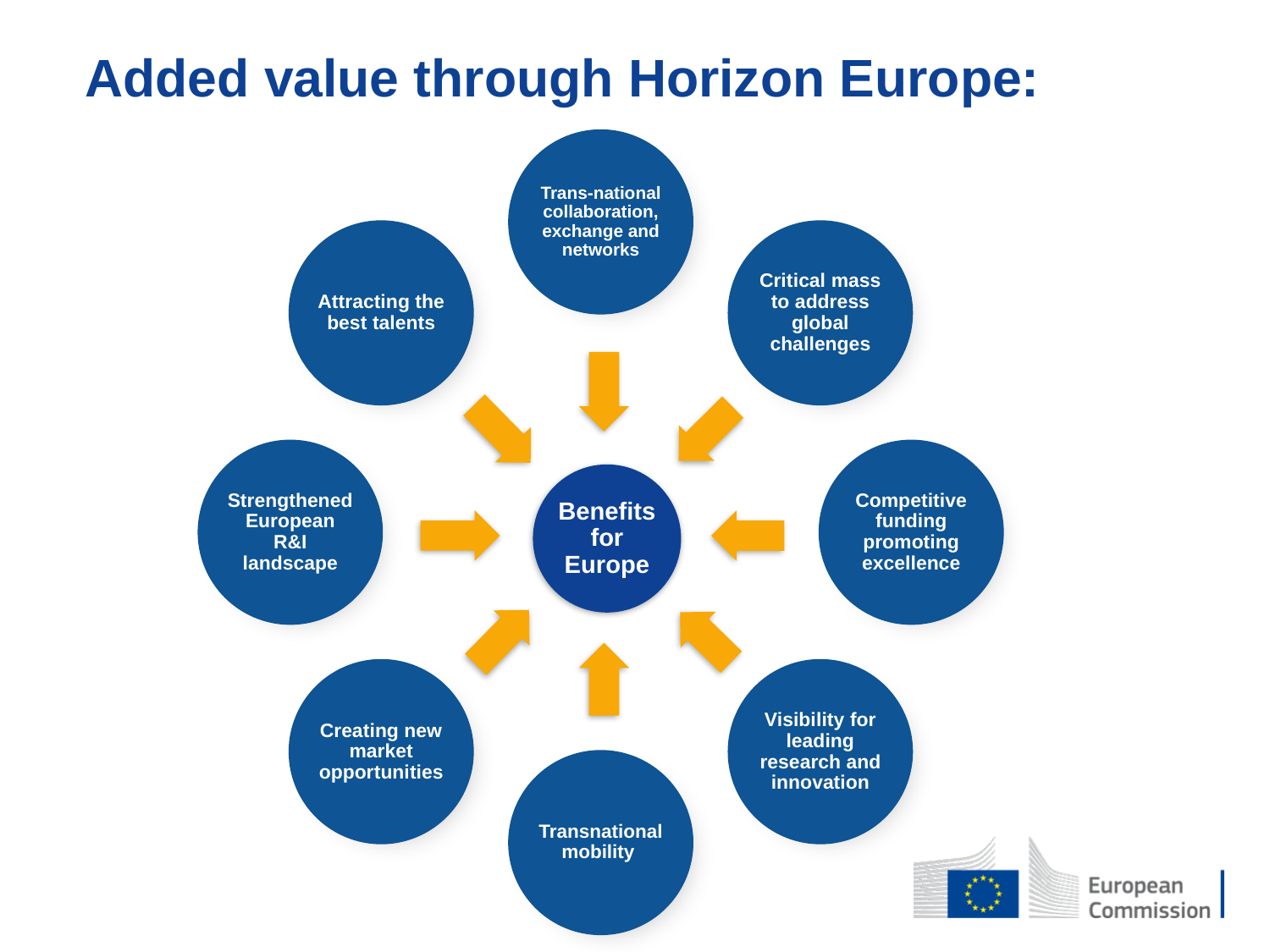

Added value through Horizon Europe:
Benefits for Europe

Trans-national collaboration, exchange and networks

Critical mass to address global challenges

Competitive funding promoting excellence

Visibility for leading research and innovation

Transnational mobility

Creating new market opportunities

Strengthened European R&I landscape

Attracting the best talents